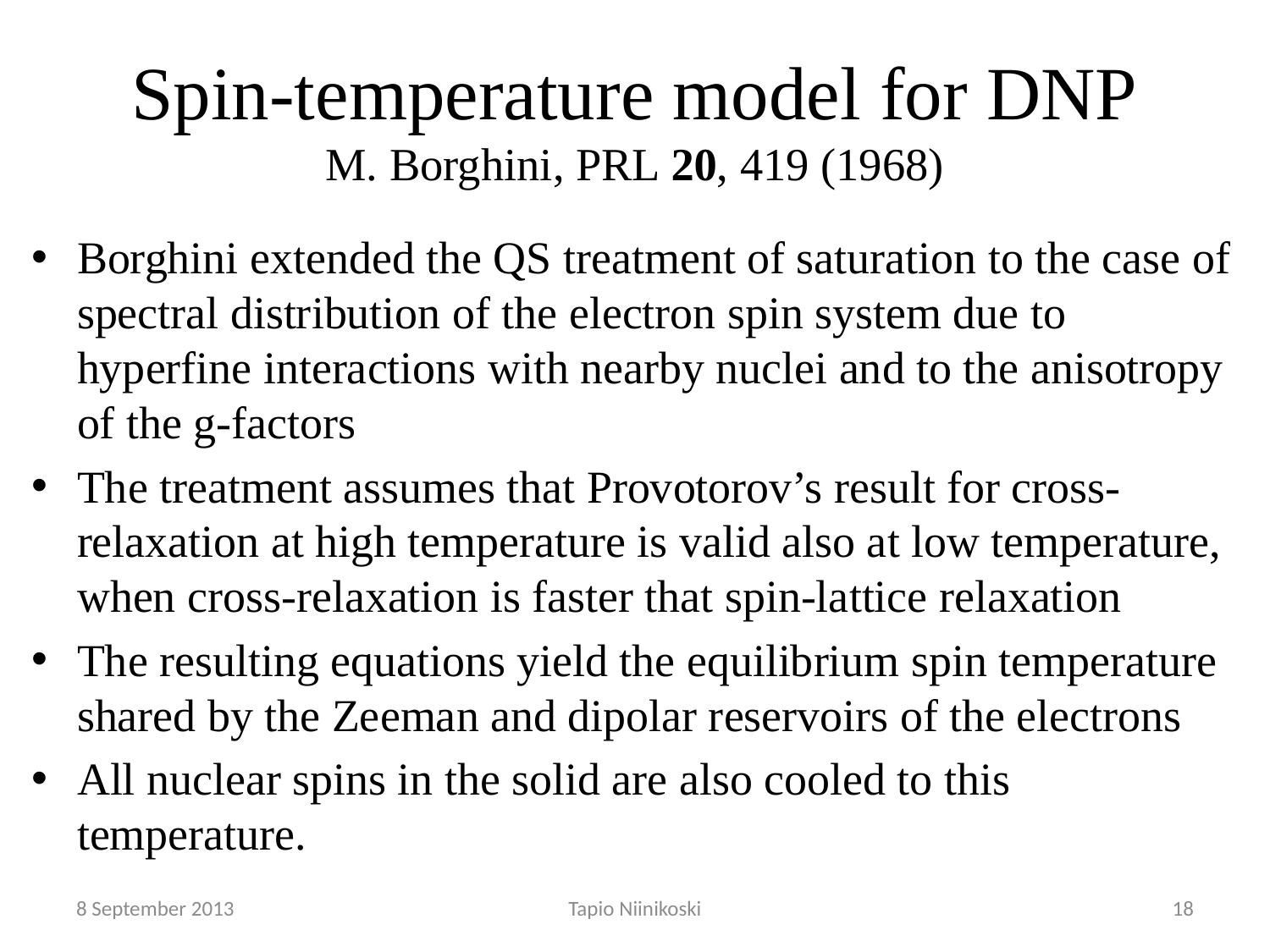

# Spin-temperature model for DNP M. Borghini, PRL 20, 419 (1968)
Borghini extended the QS treatment of saturation to the case of spectral distribution of the electron spin system due to hyperfine interactions with nearby nuclei and to the anisotropy of the g-factors
The treatment assumes that Provotorov’s result for cross-relaxation at high temperature is valid also at low temperature, when cross-relaxation is faster that spin-lattice relaxation
The resulting equations yield the equilibrium spin temperature shared by the Zeeman and dipolar reservoirs of the electrons
All nuclear spins in the solid are also cooled to this temperature.
8 September 2013
Tapio Niinikoski
18